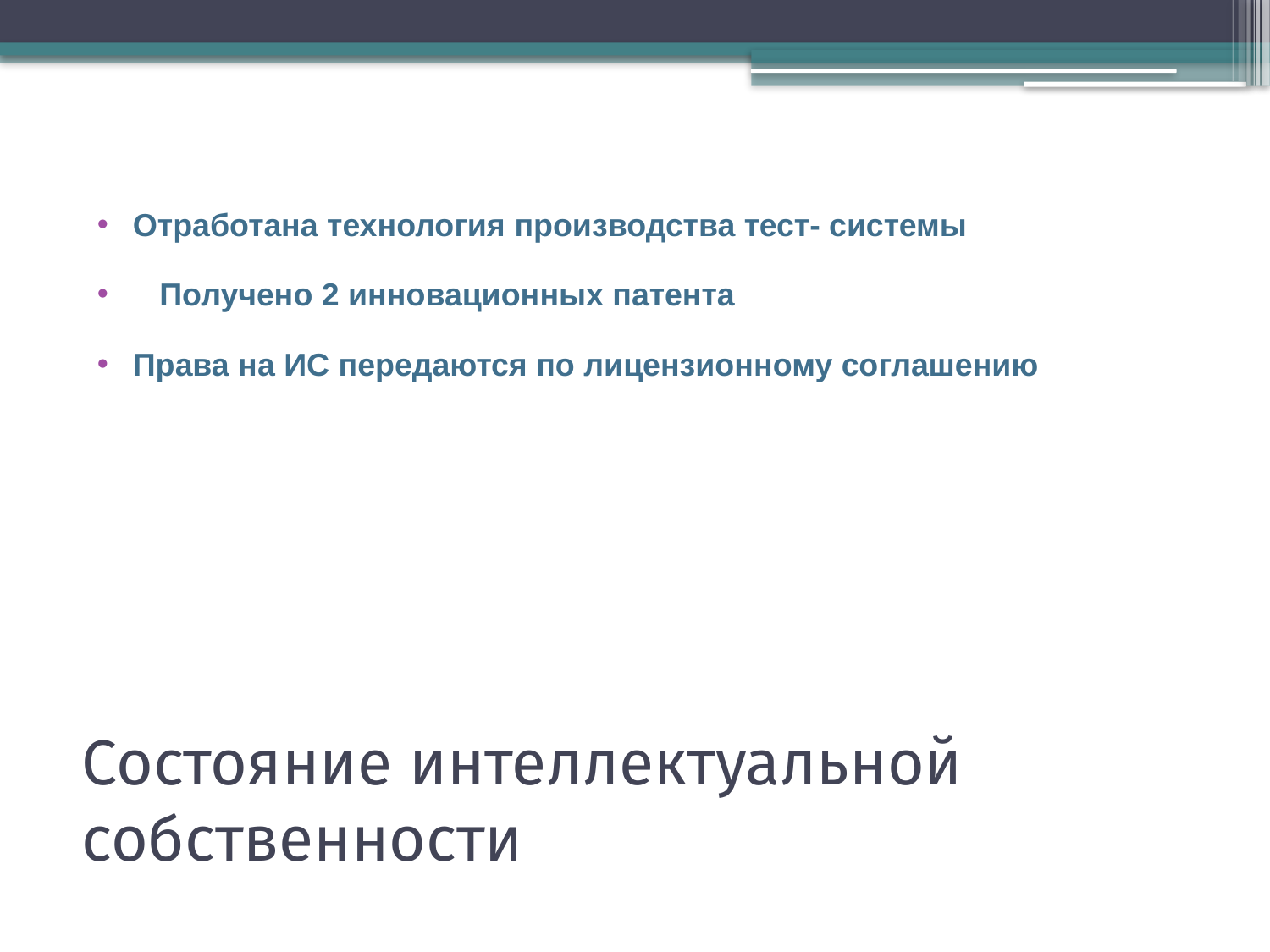

Отработана технология производства тест- системы
   Получено 2 инновационных патента
Права на ИС передаются по лицензионному соглашению
# Состояние интеллектуальной собственности